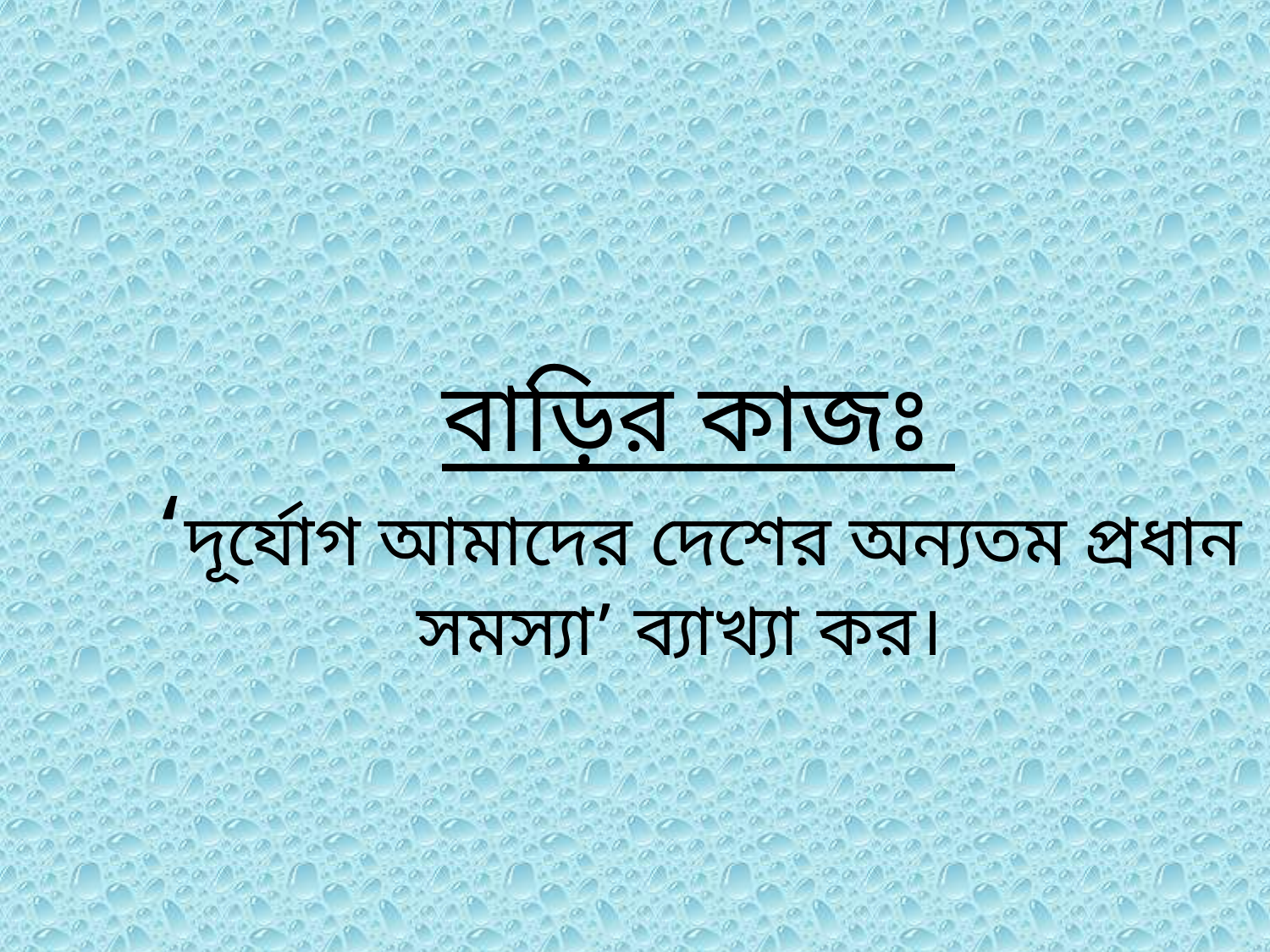

# বাড়ির কাজঃ ‘দূর্যোগ আমাদের দেশের অন্যতম প্রধান সমস্যা’ ব্যাখ্যা কর।